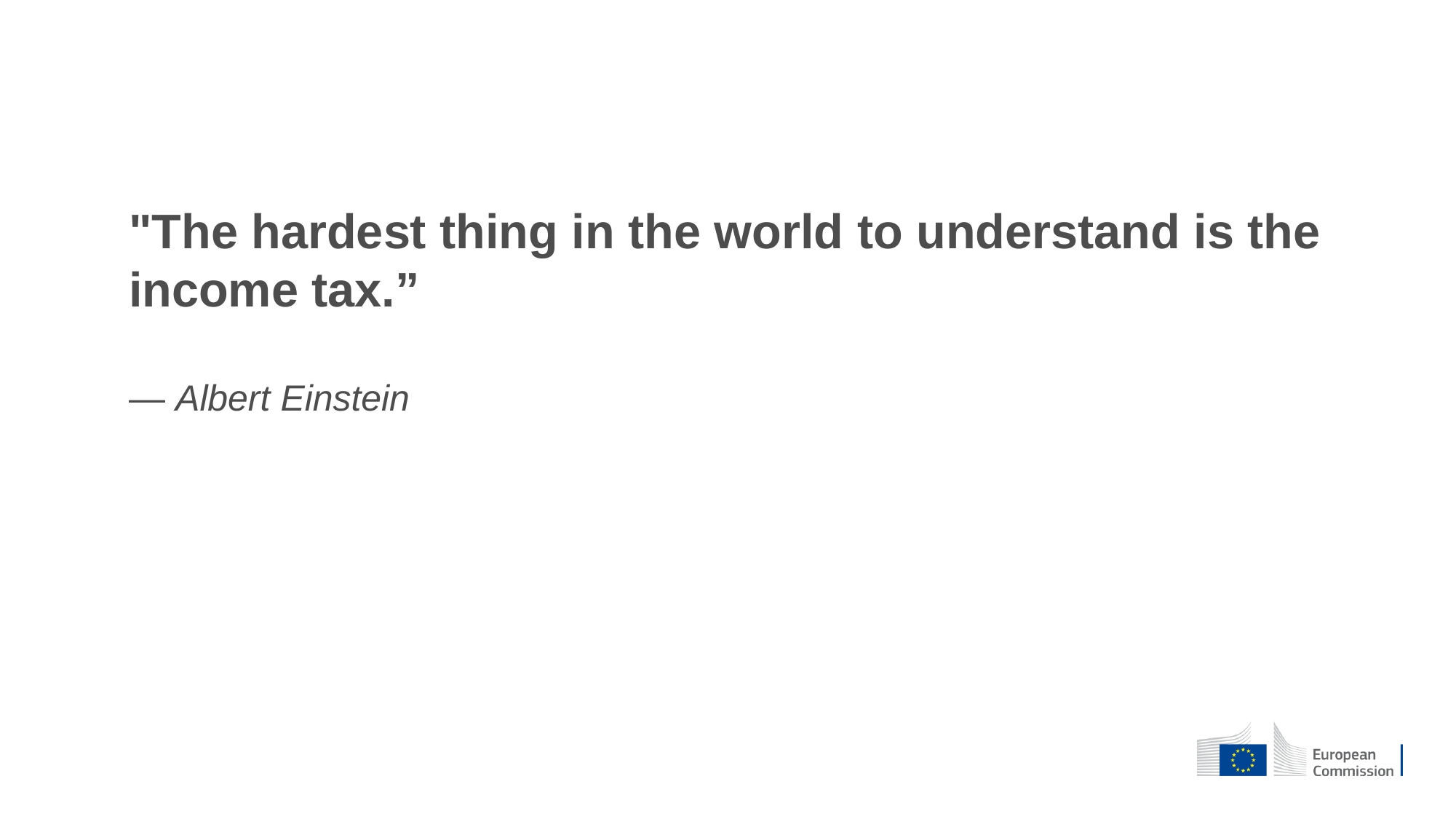

"The hardest thing in the world to understand is the income tax.”

— Albert Einstein